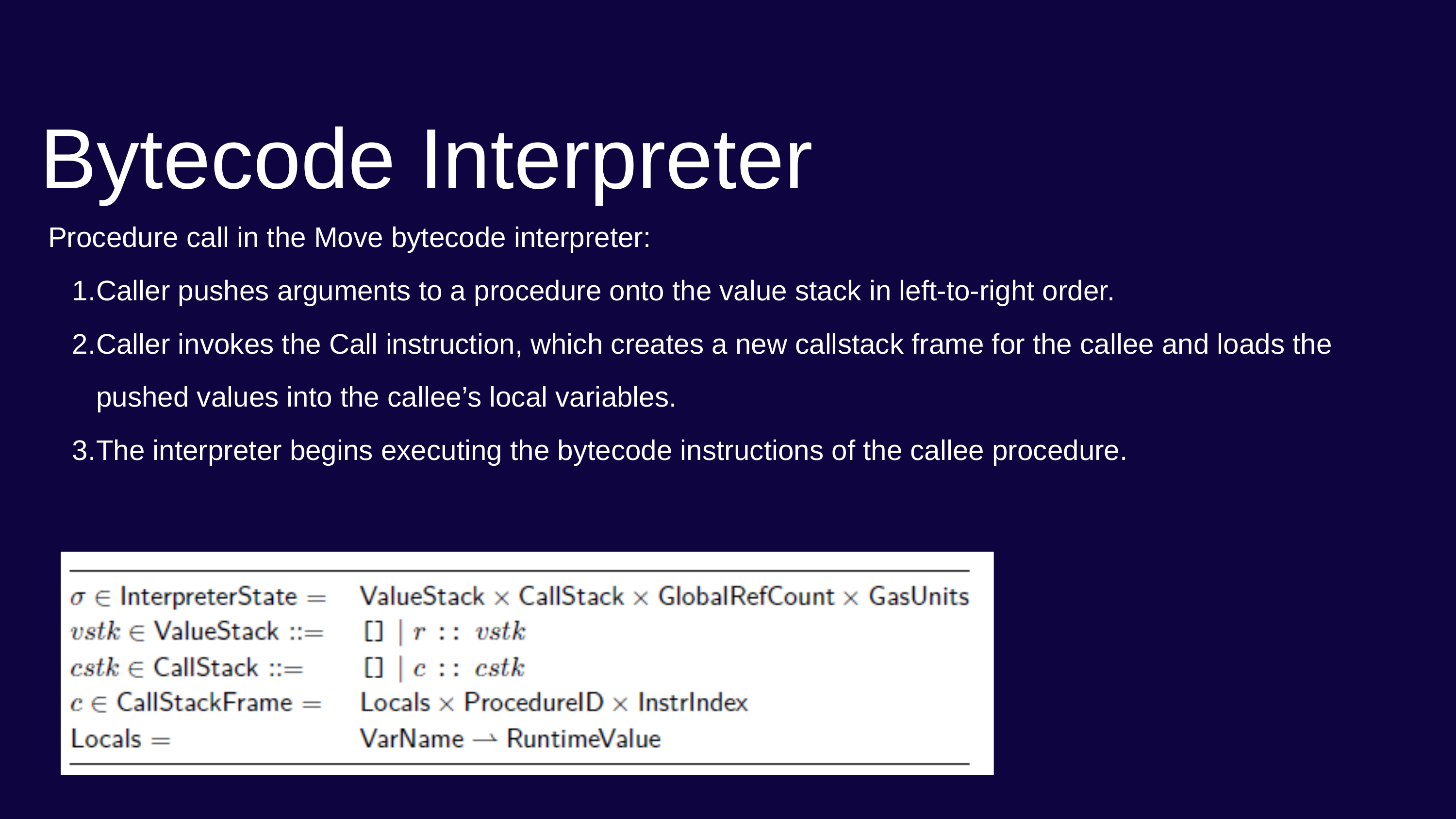

Bytecode Interpreter
Procedure call in the Move bytecode interpreter:
Caller pushes arguments to a procedure onto the value stack in left-to-right order.
Caller invokes the Call instruction, which creates a new callstack frame for the callee and loads the pushed values into the callee’s local variables.
The interpreter begins executing the bytecode instructions of the callee procedure.